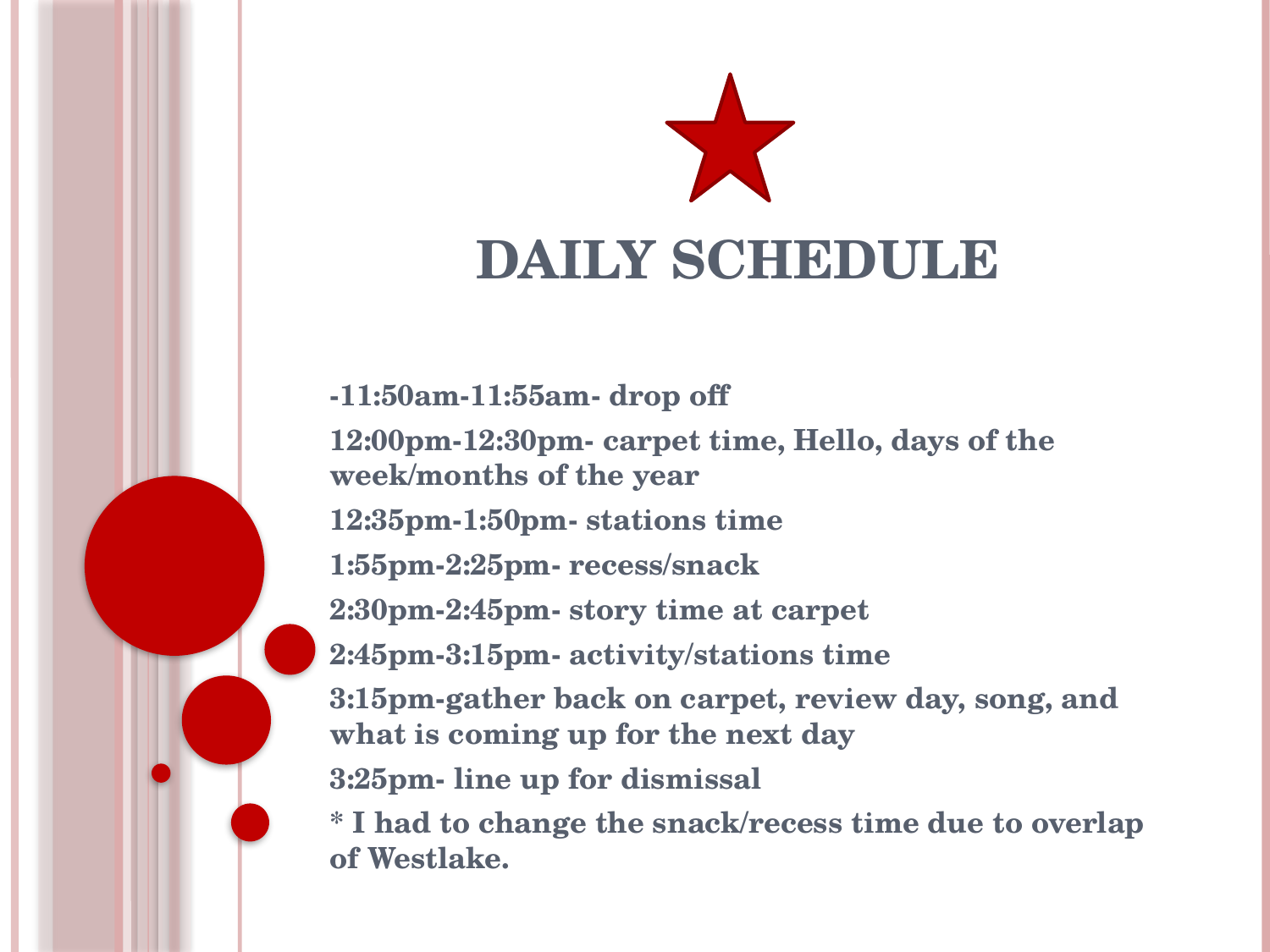

# Daily Schedule
-11:50am-11:55am- drop off
12:00pm-12:30pm- carpet time, Hello, days of the week/months of the year
12:35pm-1:50pm- stations time
1:55pm-2:25pm- recess/snack
2:30pm-2:45pm- story time at carpet
2:45pm-3:15pm- activity/stations time
3:15pm-gather back on carpet, review day, song, and what is coming up for the next day
3:25pm- line up for dismissal
* I had to change the snack/recess time due to overlap of Westlake.